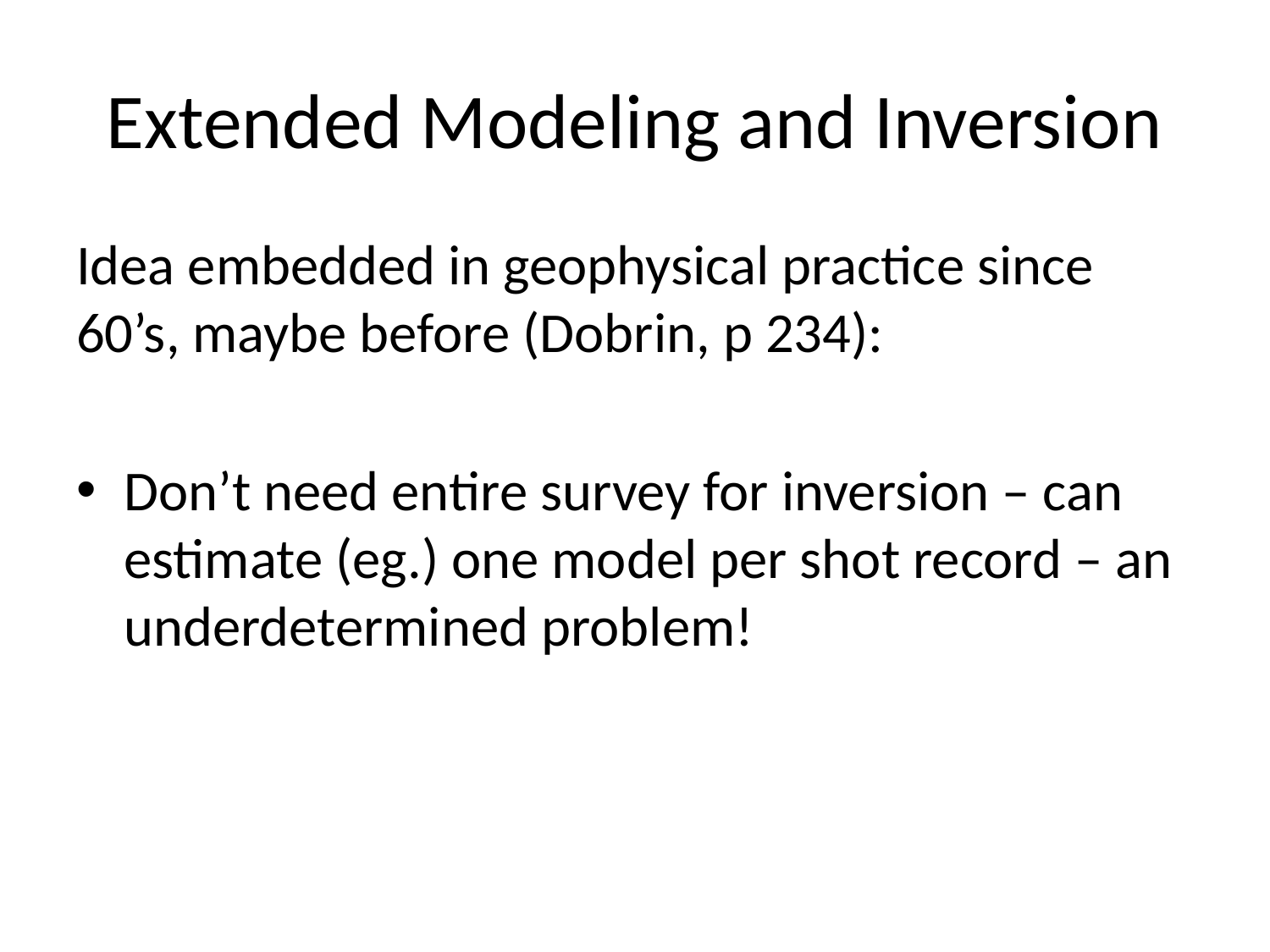

# Extended Modeling and Inversion
Idea embedded in geophysical practice since 60’s, maybe before (Dobrin, p 234):

Don’t need entire survey for inversion – can estimate (eg.) one model per shot record – an underdetermined problem!